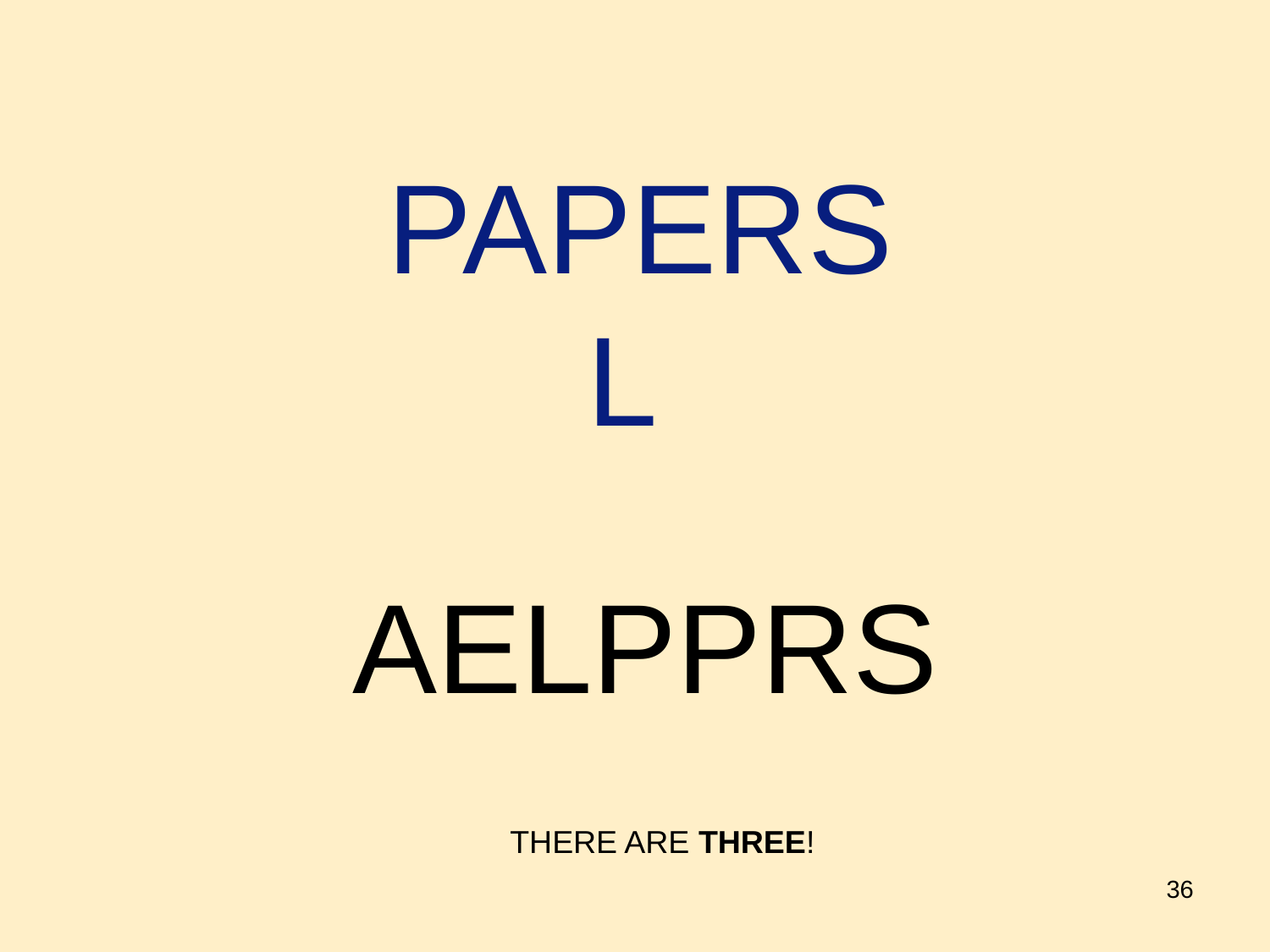

# PAPERS L
AELPPRS
THERE ARE THREE!
36